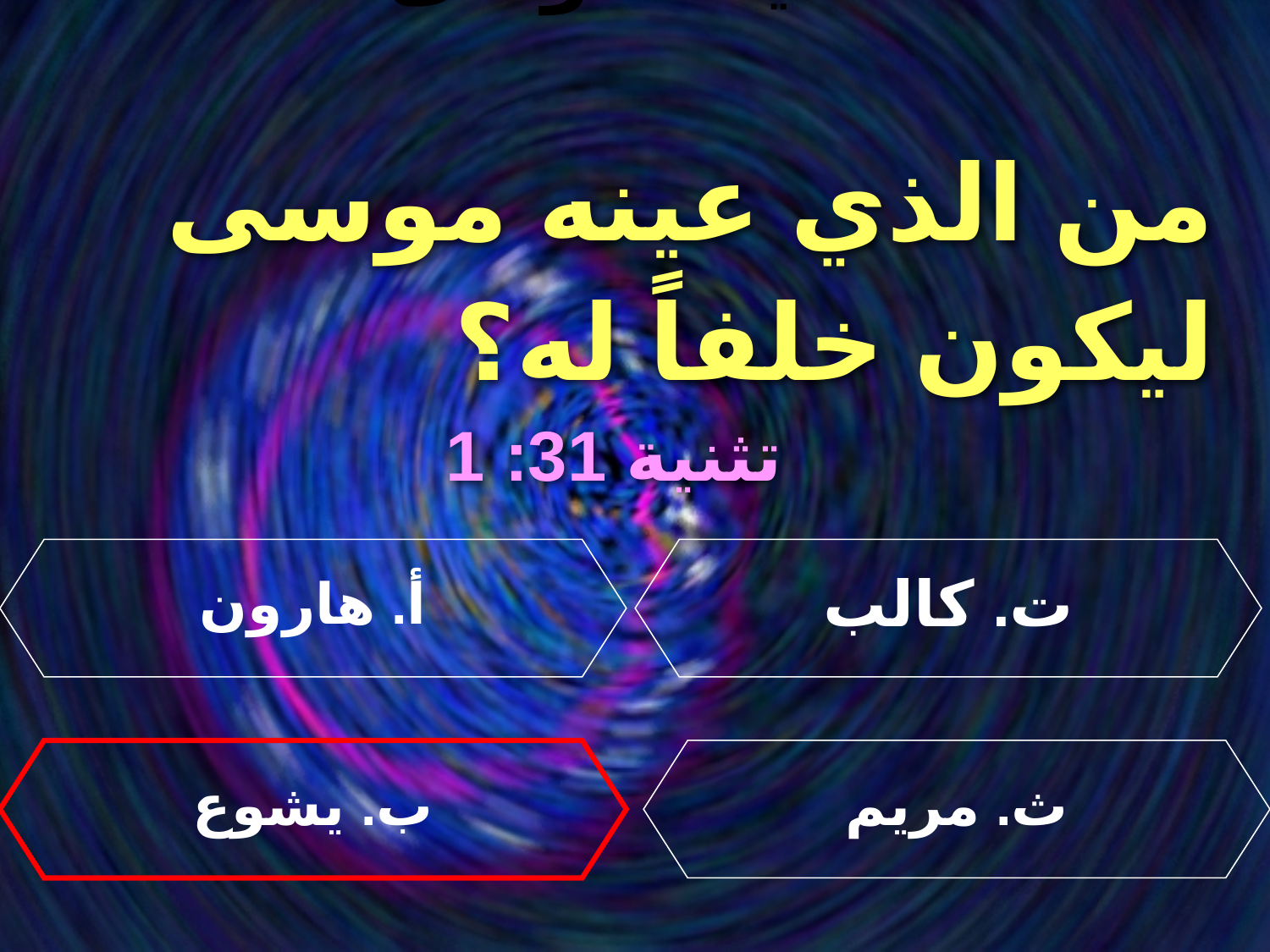

خليفة موسى
من الذي عينه موسى ليكون خلفاً له؟
تثنية 31: 1
أ. هارون
ت. كالب
ب. يشوع

ث. مريم